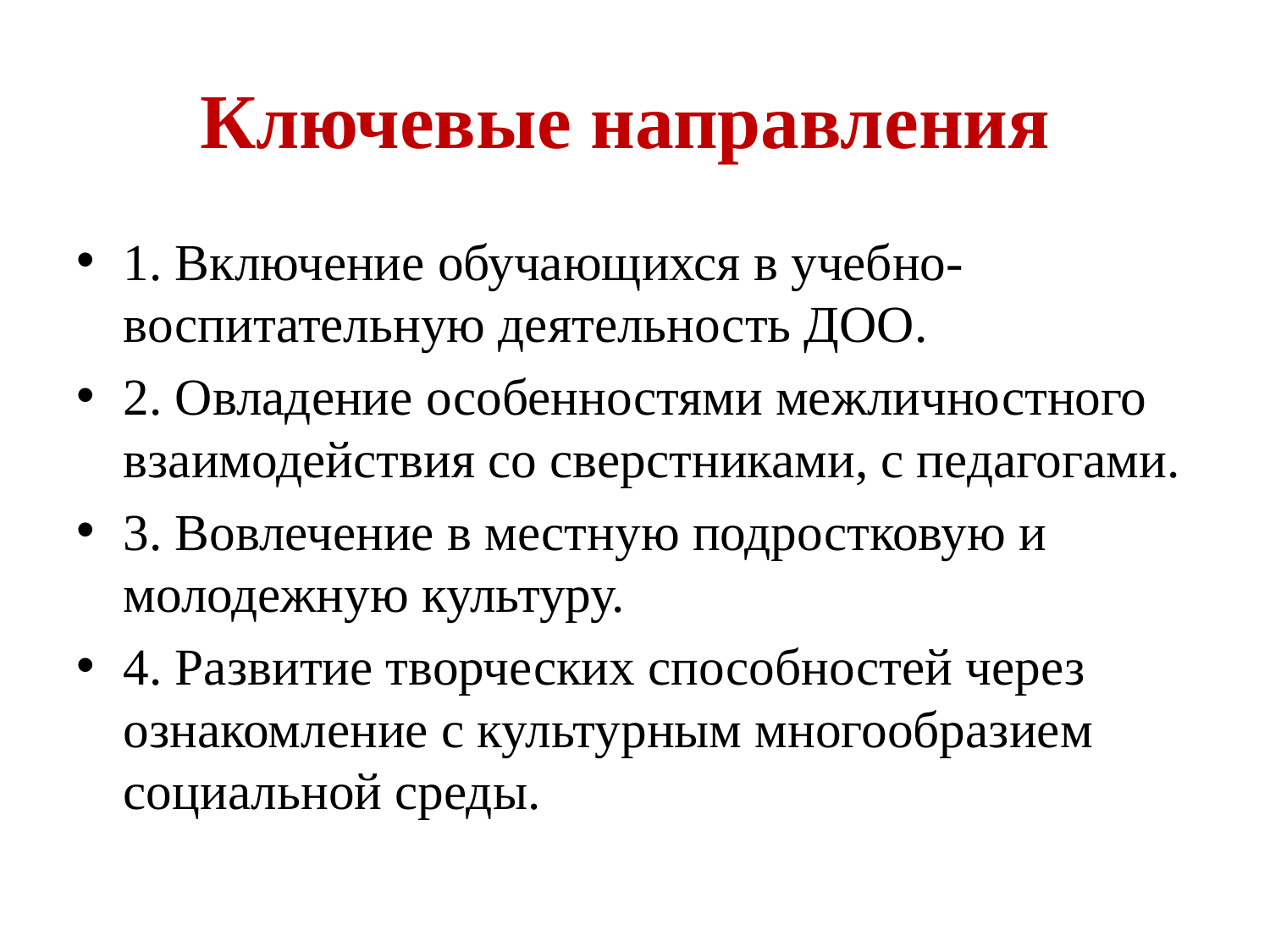

# Ключевые направления
1. Включение обучающихся в учебно-воспитательную деятельность ДОО.
2. Овладение особенностями межличностного взаимодействия со сверстниками, с педагогами.
3. Вовлечение в местную подростковую и молодежную культуру.
4. Развитие творческих способностей через ознакомление с культурным многообразием социальной среды.